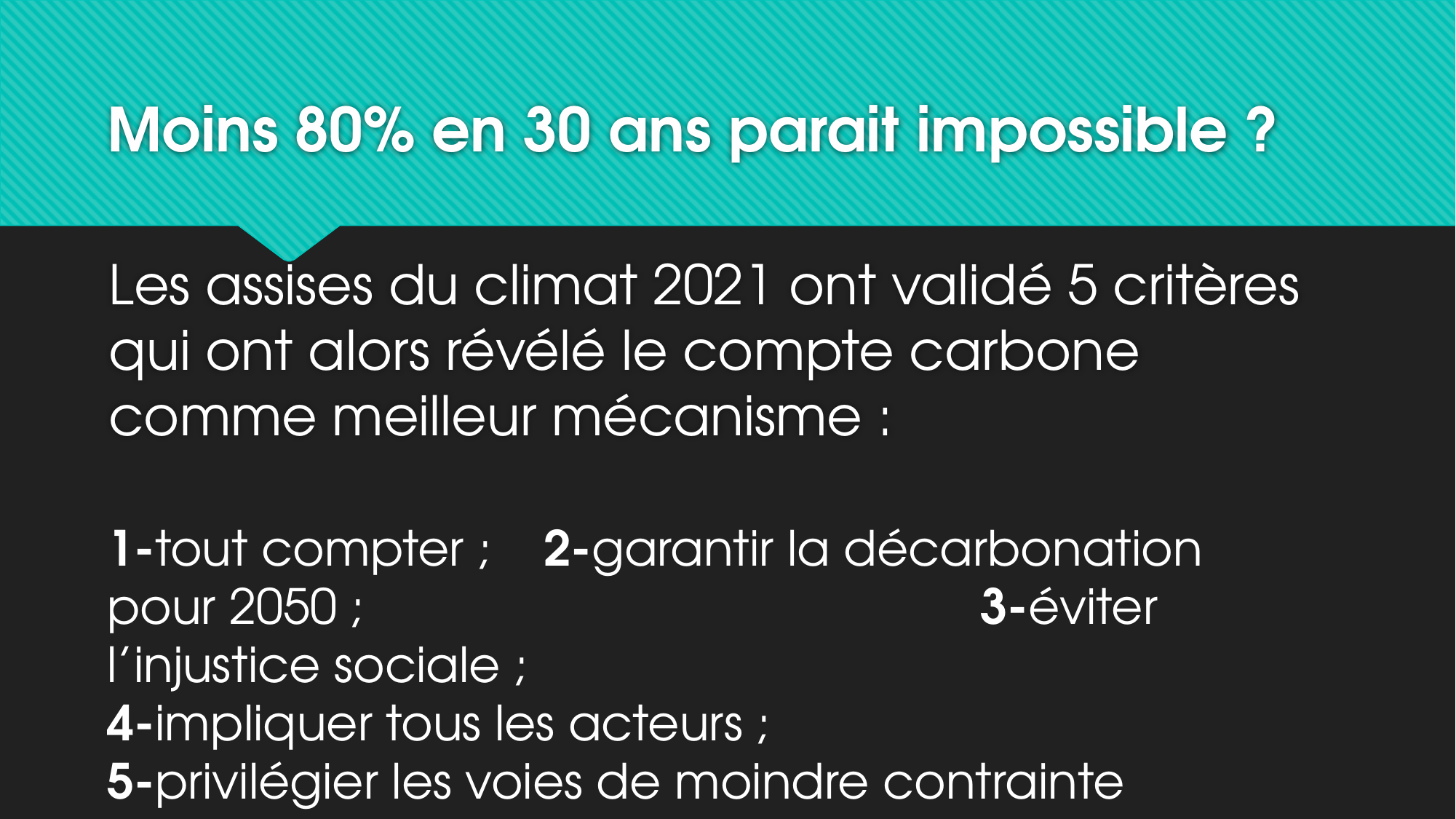

# Moins 80% en 30 ans parait impossible ?
Les assises du climat 2021 ont validé 5 critères qui ont alors révélé le compte carbone comme meilleur mécanisme :
1-tout compter ; 	2-garantir la décarbonation pour 2050 ; 						3-éviter l’injustice sociale ;
4-impliquer tous les acteurs ;
5-privilégier les voies de moindre contrainte